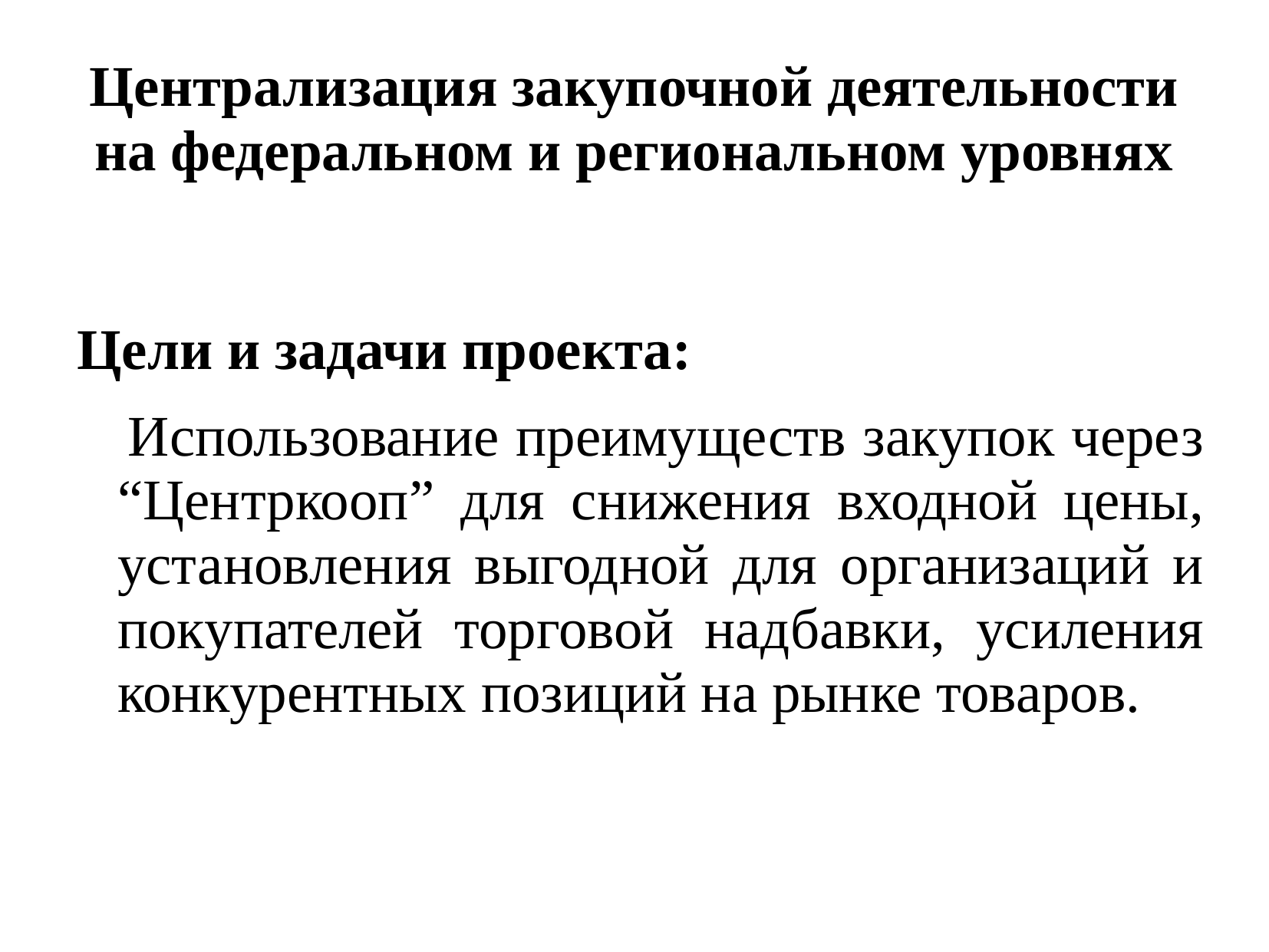

# Централизация закупочной деятельности на федеральном и региональном уровнях

Цели и задачи проекта:
   Использование преимуществ закупок через “Центркооп” для снижения входной цены, установления выгодной для организаций и покупателей торговой надбавки, усиления конкурентных позиций на рынке товаров.